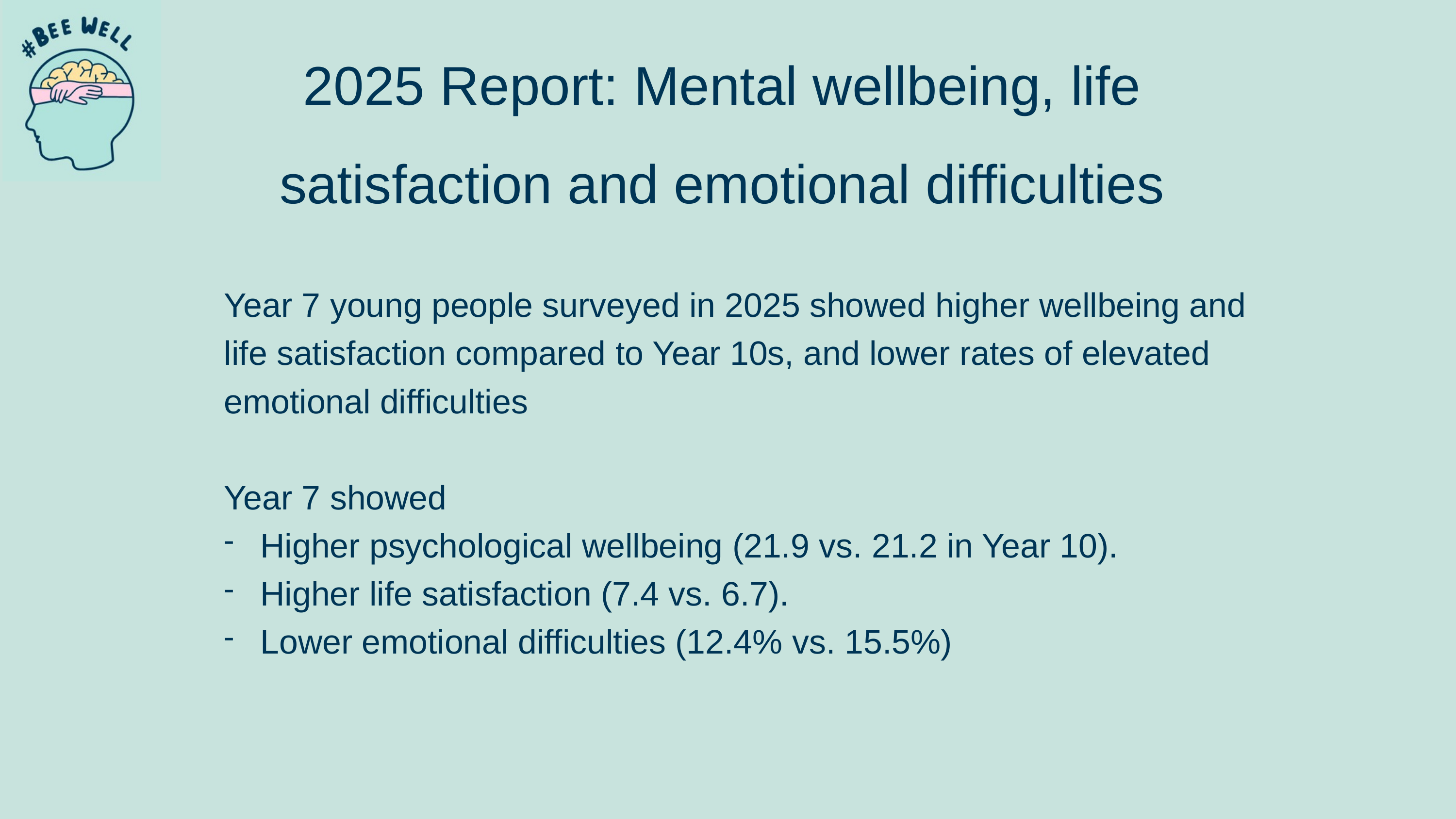

2025 Report: Mental wellbeing, life satisfaction and emotional difficulties

Year 7 young people surveyed in 2025 showed higher wellbeing and life satisfaction compared to Year 10s, and lower rates of elevated emotional difficulties

Year 7 showed
Higher psychological wellbeing (21.9 vs. 21.2 in Year 10).
Higher life satisfaction (7.4 vs. 6.7).
Lower emotional difficulties (12.4% vs. 15.5%)